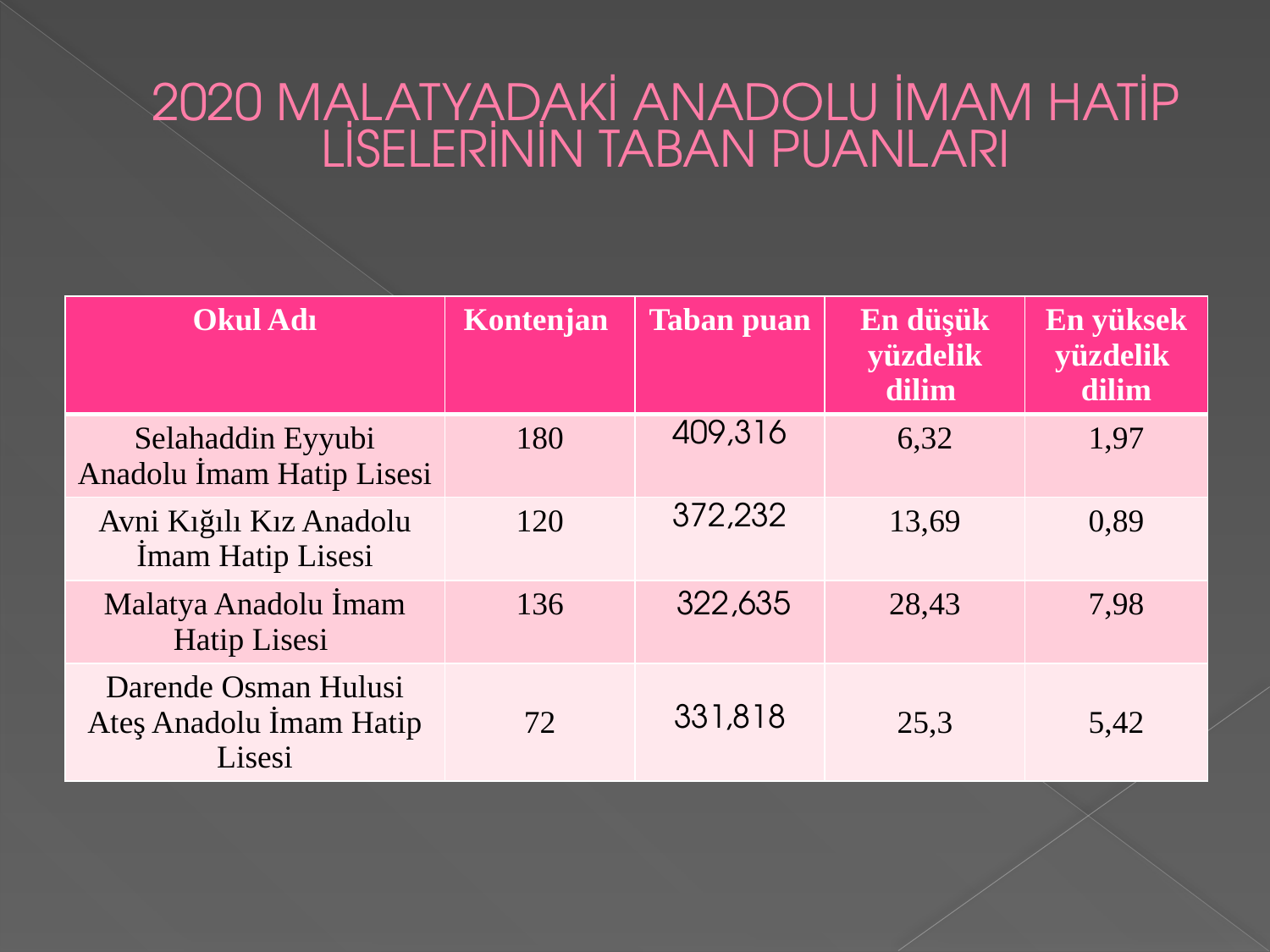

# 2020 MALATYADAKİ ANADOLU İMAM HATİP LİSELERİNİN TABAN PUANLARI
| Okul Adı | Kontenjan | Taban puan | En düşük yüzdelik dilim | En yüksek yüzdelik dilim |
| --- | --- | --- | --- | --- |
| Selahaddin Eyyubi Anadolu İmam Hatip Lisesi | 180 | 409,316 | 6,32 | 1,97 |
| Avni Kığılı Kız Anadolu İmam Hatip Lisesi | 120 | 372,232 | 13,69 | 0,89 |
| Malatya Anadolu İmam Hatip Lisesi | 136 | 322,635 | 28,43 | 7,98 |
| Darende Osman Hulusi Ateş Anadolu İmam Hatip Lisesi | 72 | 331,818 | 25,3 | 5,42 |